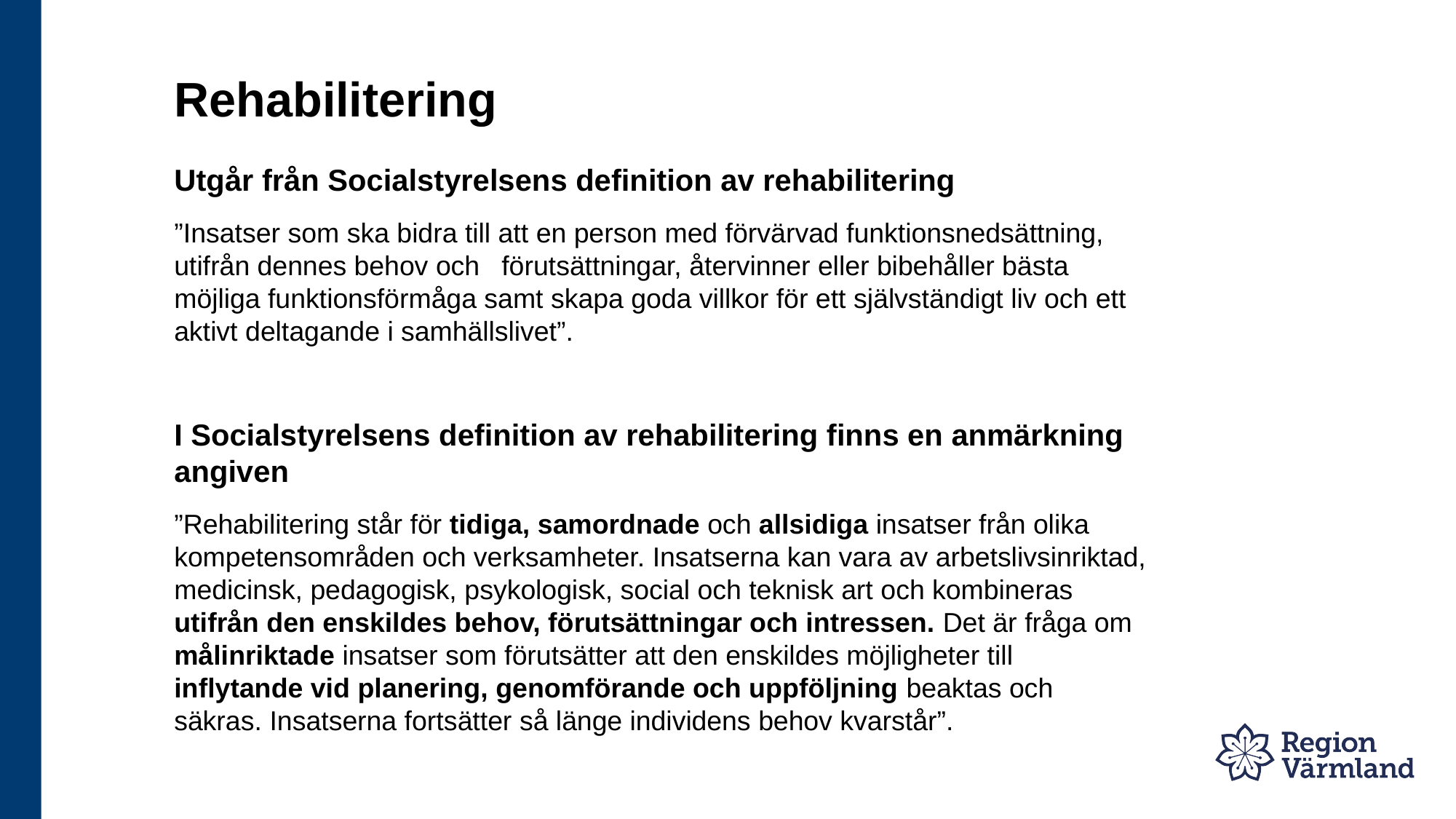

# Rehabilitering
Utgår från Socialstyrelsens definition av rehabilitering
”Insatser som ska bidra till att en person med förvärvad funktionsnedsättning, utifrån dennes behov och 	förutsättningar, återvinner eller bibehåller bästa möjliga funktionsförmåga samt skapa goda villkor för ett självständigt liv och ett aktivt deltagande i samhällslivet”.

I Socialstyrelsens definition av rehabilitering finns en anmärkning angiven
”Rehabilitering står för tidiga, samordnade och allsidiga insatser från olika kompetensområden och verksamheter. Insatserna kan vara av arbetslivsinriktad, medicinsk, pedagogisk, psykologisk, social och teknisk art och kombineras utifrån den enskildes behov, förutsättningar och intressen. Det är fråga om målinriktade insatser som förutsätter att den enskildes möjligheter till inflytande vid planering, genomförande och uppföljning beaktas och säkras. Insatserna fortsätter så länge individens behov kvarstår”.